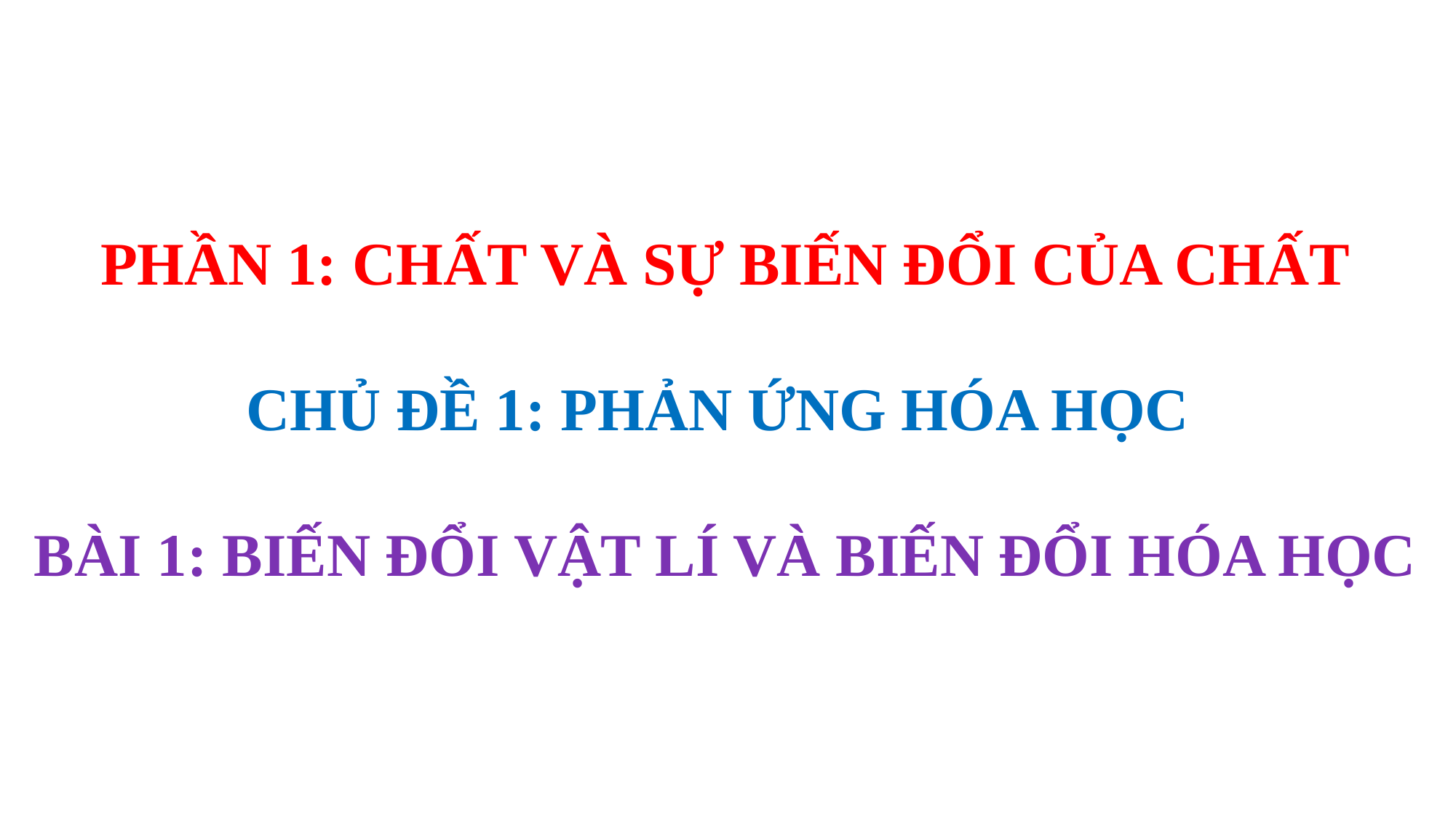

PHẦN 1: CHẤT VÀ SỰ BIẾN ĐỔI CỦA CHẤT

CHỦ ĐỀ 1: PHẢN ỨNG HÓA HỌC

BÀI 1: BIẾN ĐỔI VẬT LÍ VÀ BIẾN ĐỔI HÓA HỌC